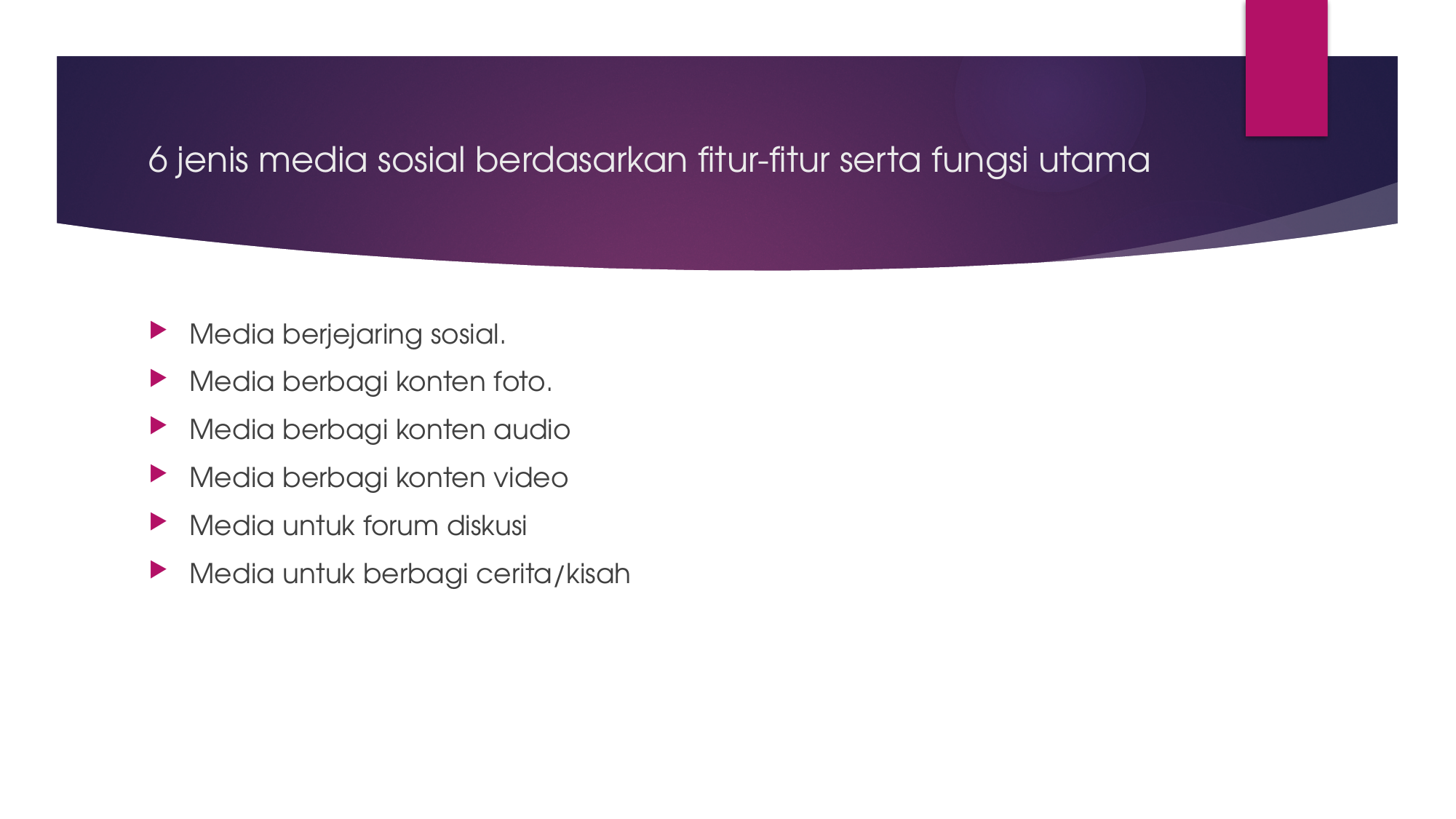

# 6 jenis media sosial berdasarkan fitur-fitur serta fungsi utama
Media berjejaring sosial.
Media berbagi konten foto.
Media berbagi konten audio
Media berbagi konten video
Media untuk forum diskusi
Media untuk berbagi cerita/kisah